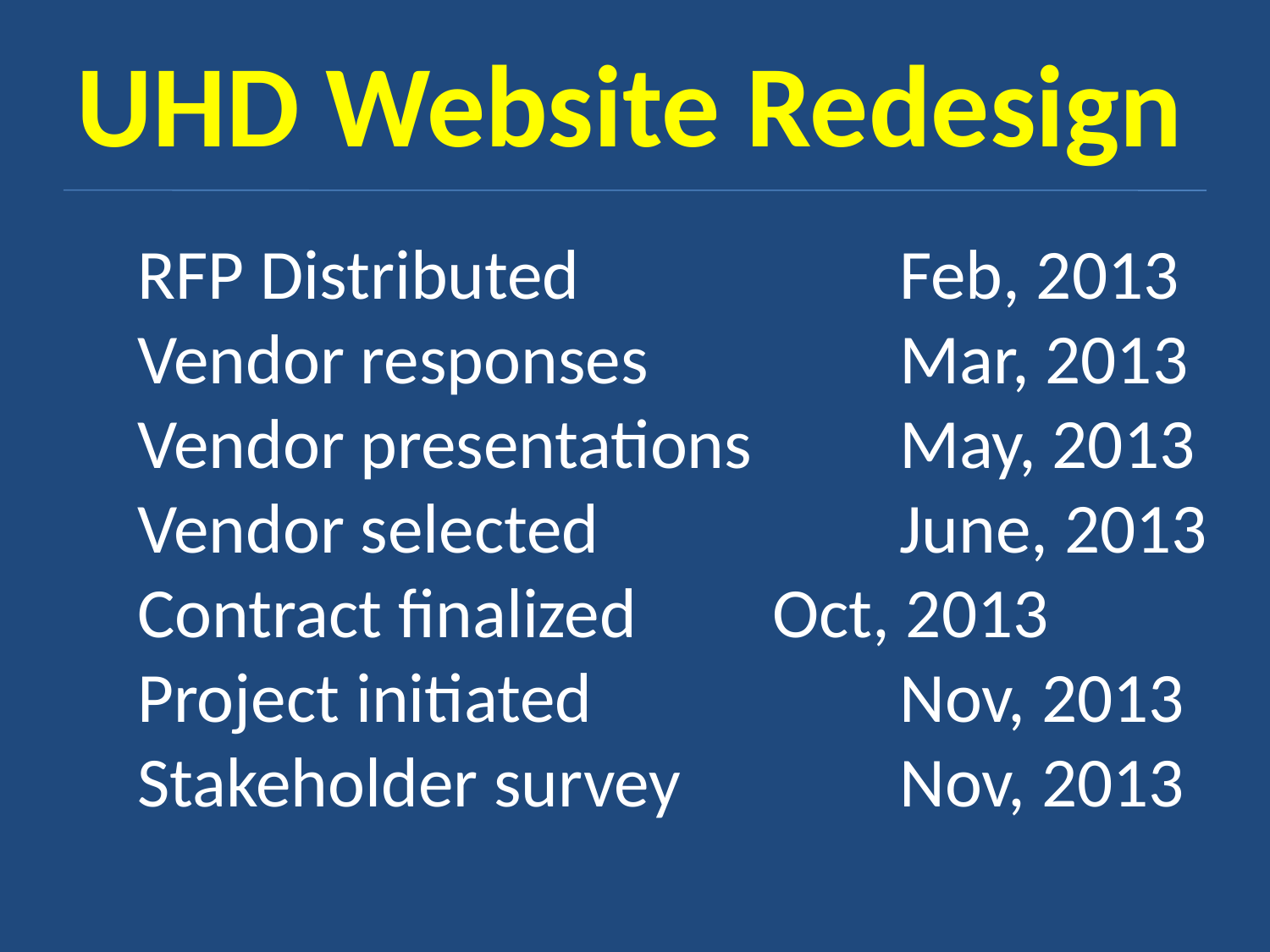

# UHD Website Redesign
RFP Distributed			Feb, 2013
Vendor responses		Mar, 2013
Vendor presentations		May, 2013
Vendor selected			June, 2013
Contract finalized		Oct, 2013
Project initiated			Nov, 2013
Stakeholder survey		Nov, 2013